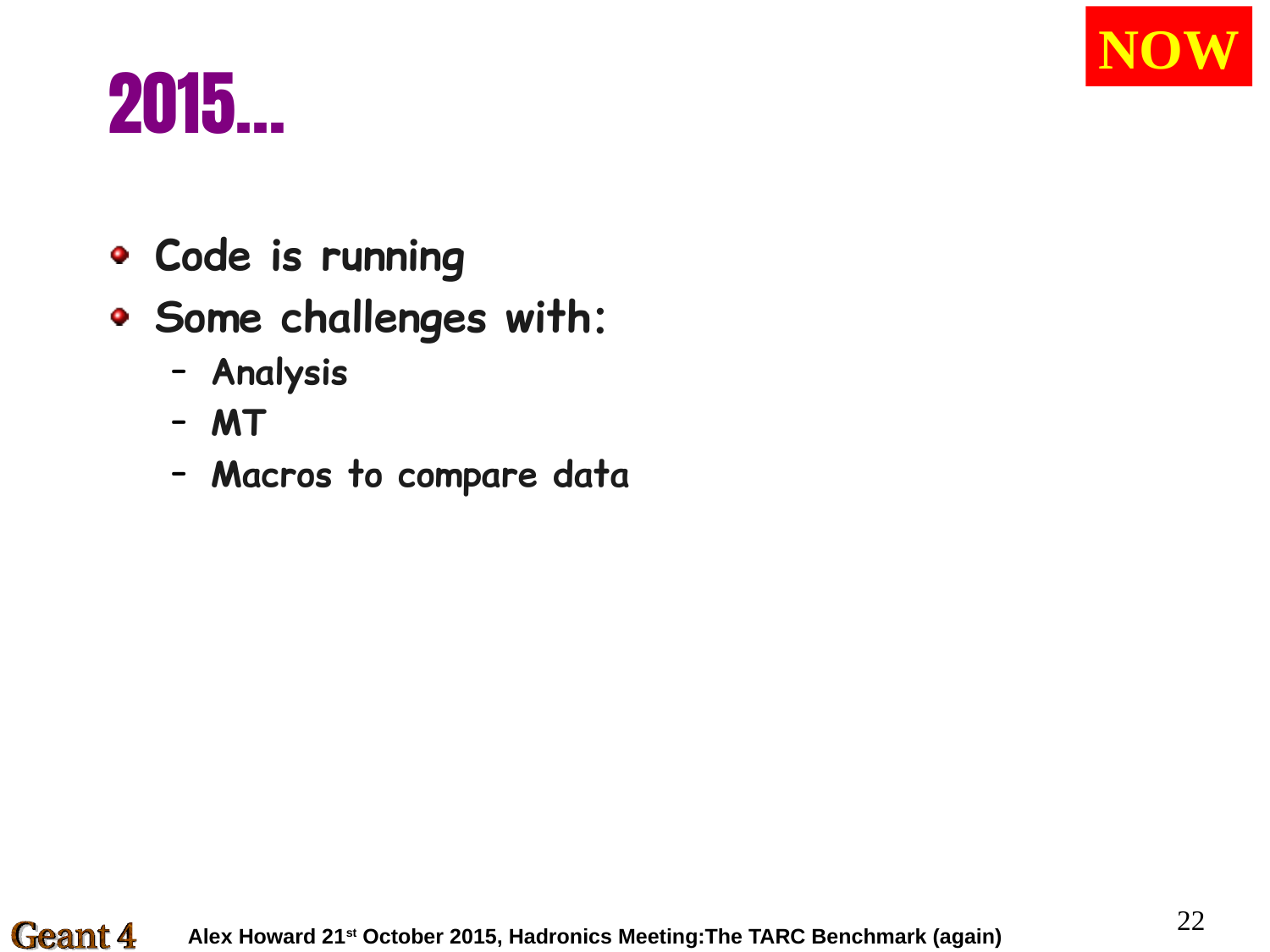

NOW
# 2015…
Code is running
Some challenges with:
Analysis
MT
Macros to compare data